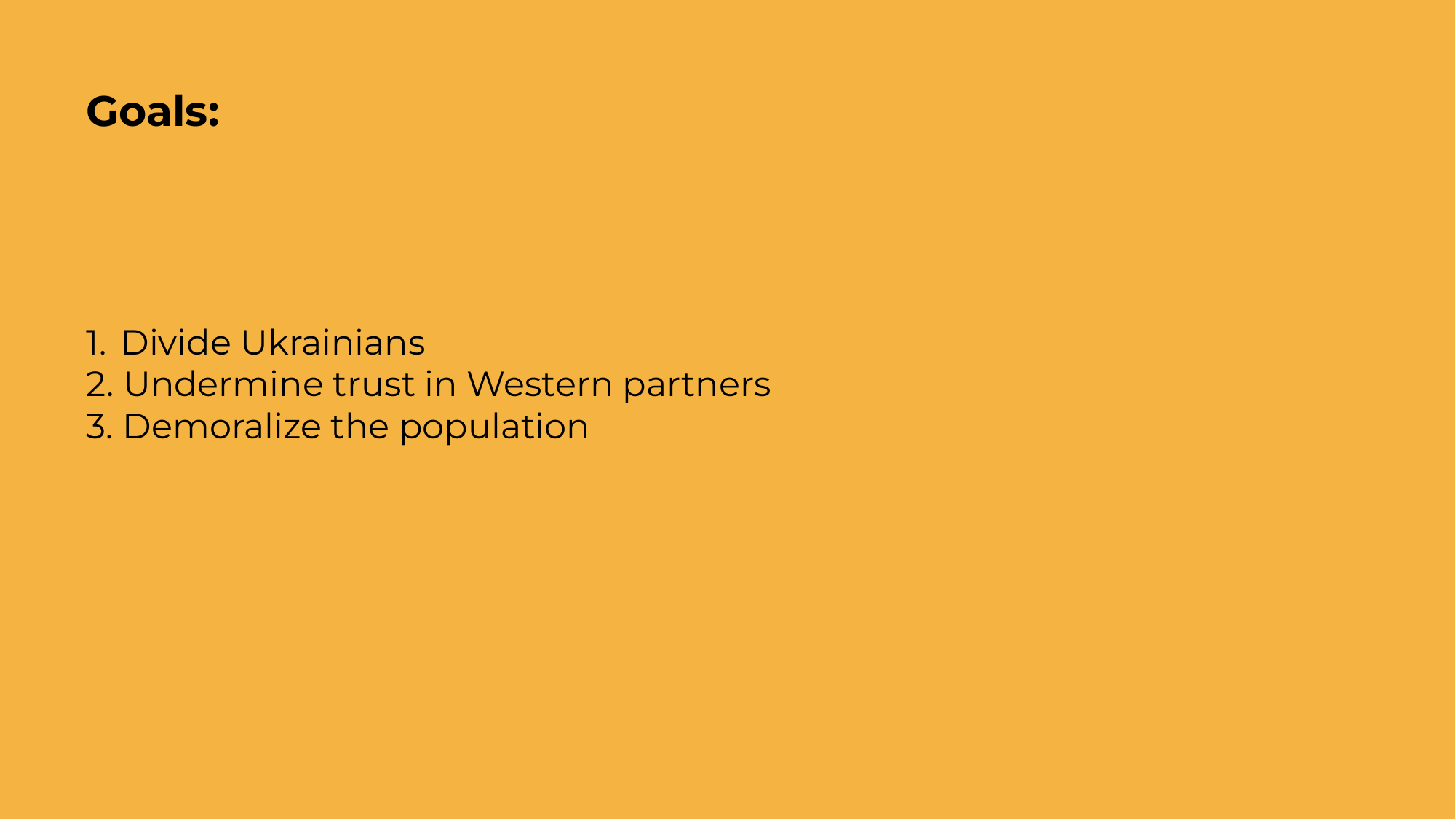

Goals:
 Divide Ukrainians
 Undermine trust in Western partners
 Demoralize the population